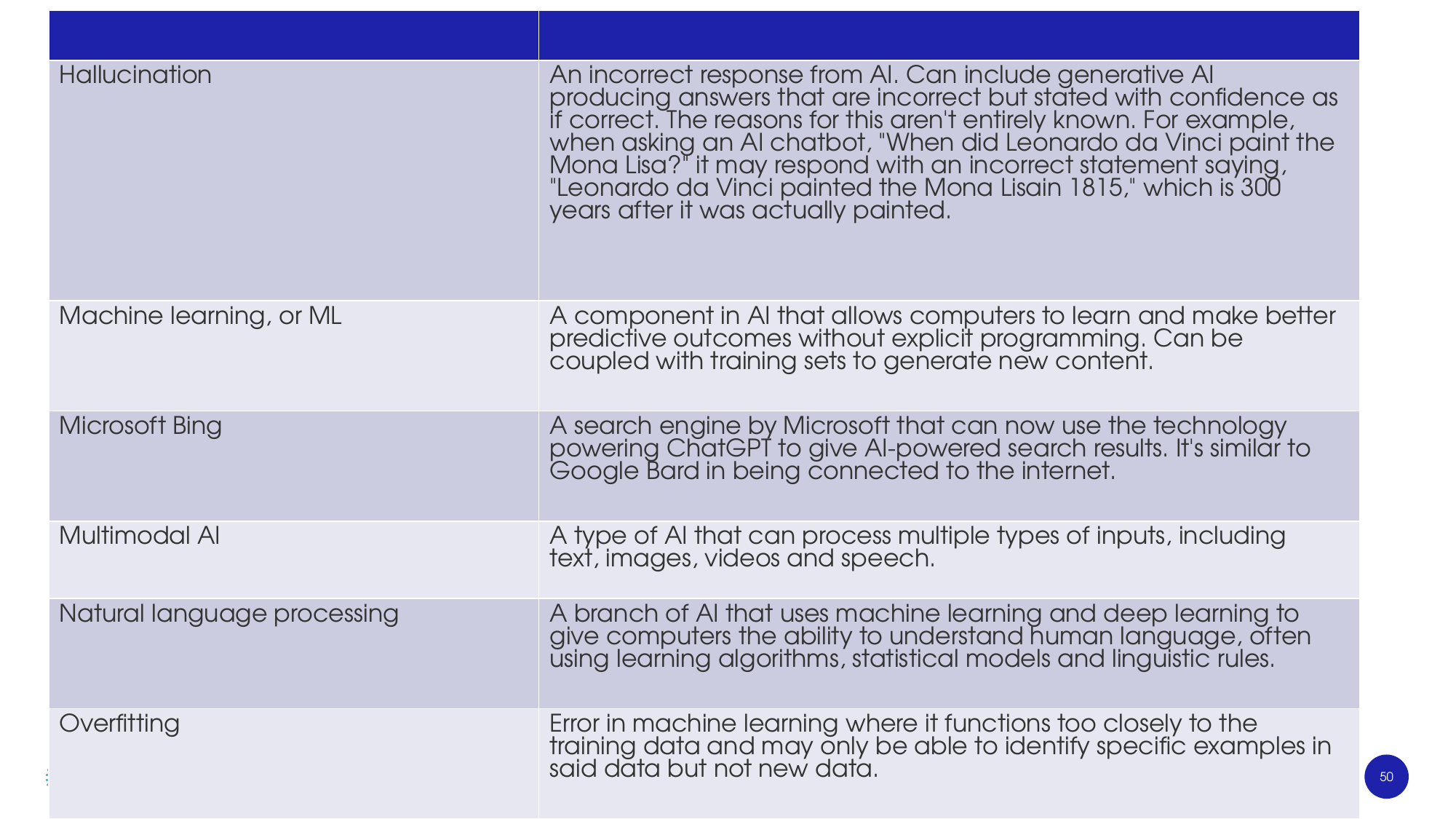

|  |  |
| --- | --- |
| Hallucination | An incorrect response from AI. Can include generative AI producing answers that are incorrect but stated with confidence as if correct. The reasons for this aren't entirely known. For example, when asking an AI chatbot, "When did Leonardo da Vinci paint the Mona Lisa?" it may respond with an incorrect statement saying, "Leonardo da Vinci painted the Mona Lisain 1815," which is 300 years after it was actually painted. |
| Machine learning, or ML | A component in AI that allows computers to learn and make better predictive outcomes without explicit programming. Can be coupled with training sets to generate new content. |
| Microsoft Bing | A search engine by Microsoft that can now use the technology powering ChatGPT to give AI-powered search results. It's similar to Google Bard in being connected to the internet. |
| Multimodal AI | A type of AI that can process multiple types of inputs, including text, images, videos and speech. |
| Natural language processing | A branch of AI that uses machine learning and deep learning to give computers the ability to understand human language, often using learning algorithms, statistical models and linguistic rules. |
| Overfitting | Error in machine learning where it functions too closely to the training data and may only be able to identify specific examples in said data but not new data. |
Artificial Intelligence: A Primer for Nurses - Created by the HIMSS Nursing Innovation Advisory Workgroup
50